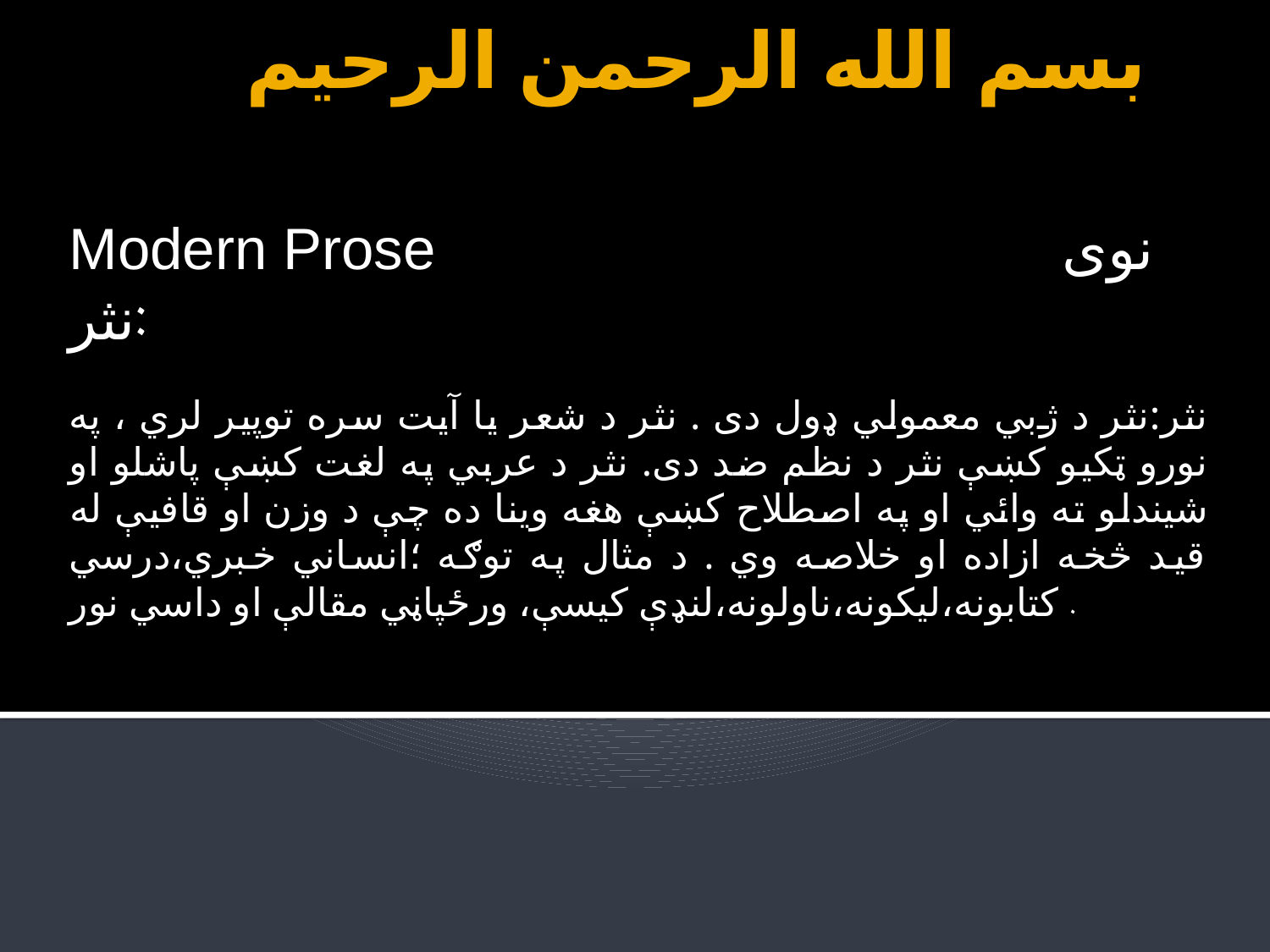

# بسم الله الرحمن الرحیم
Modern Prose                                  نوی نثر:

نثر:نثر د ژبي معمولي ډول دی . نثر د شعر يا آيت سره توپير لري ، په نورو ټکيو کښې نثر د نظم ضد دی. نثر د عربي په لغت کښې پاشلو او شيندلو ته وائي او په اصطلاح کښې هغه وينا ده چې د وزن او قافيې له قيد څخه ازاده او خلاصه وي . د مثال په توګه ؛انساني خبري،درسي کتابونه،ليکونه،ناولونه،لنډې کيسې، ورځپاڼي مقالې او داسي نور .